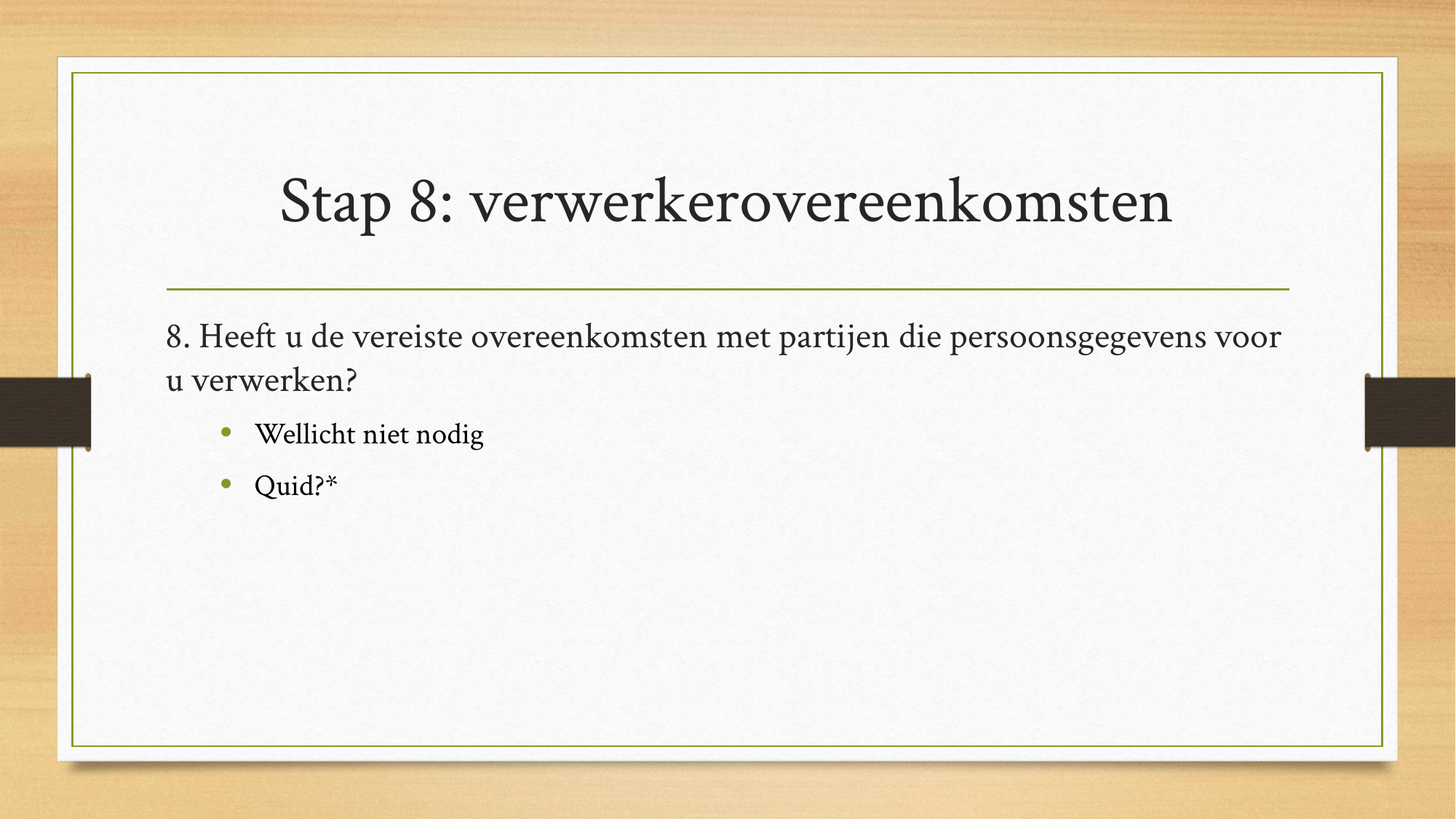

# Stap 8: verwerkerovereenkomsten
8. Heeft u de vereiste overeenkomsten met partijen die persoonsgegevens voor u verwerken?
Wellicht niet nodig
Quid?*